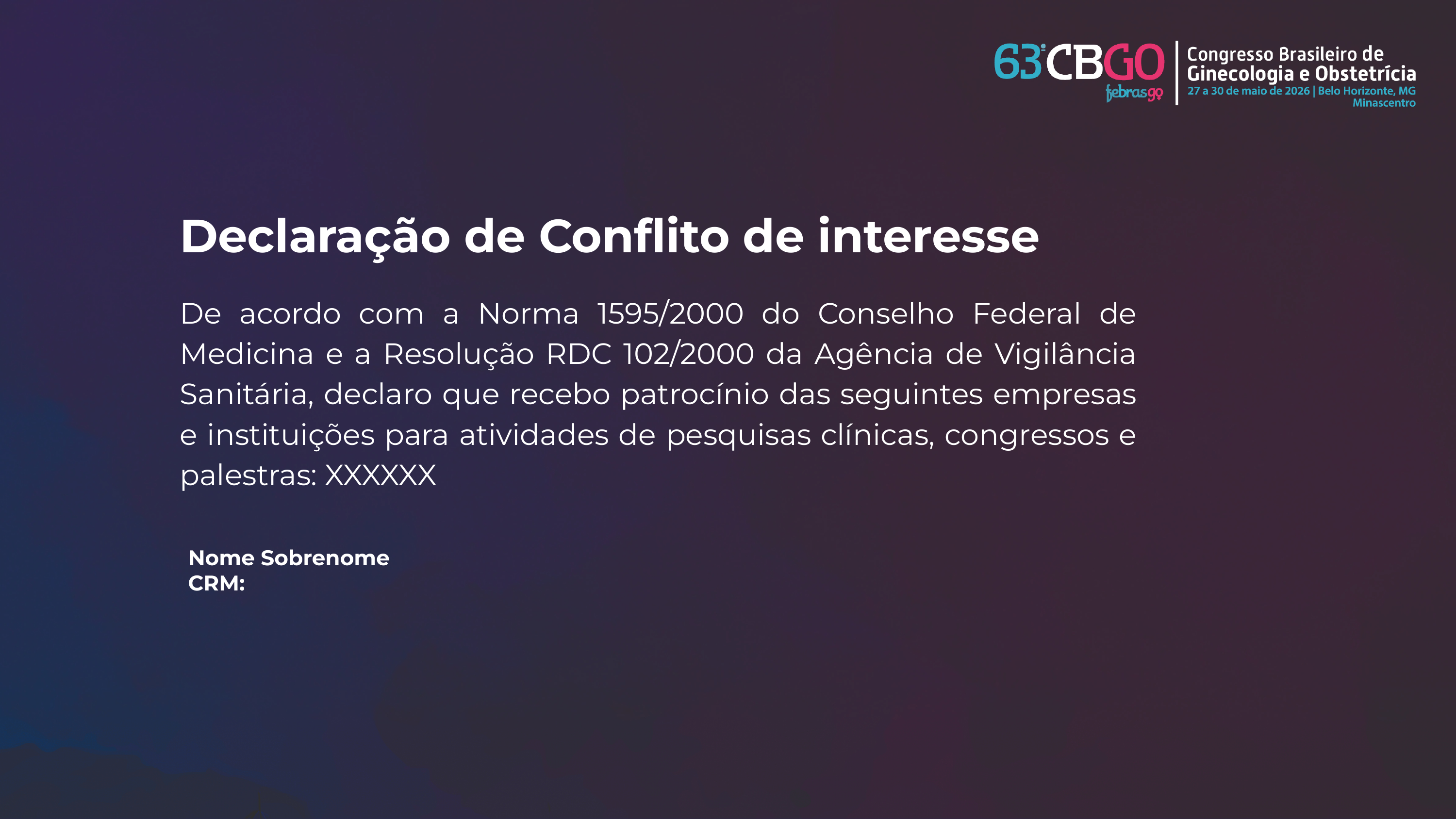

Declaração de Conflito de interesse
De acordo com a Norma 1595/2000 do Conselho Federal de Medicina e a Resolução RDC 102/2000 da Agência de Vigilância Sanitária, declaro que recebo patrocínio das seguintes empresas e instituições para atividades de pesquisas clínicas, congressos e palestras: XXXXXX
Nome Sobrenome
CRM: